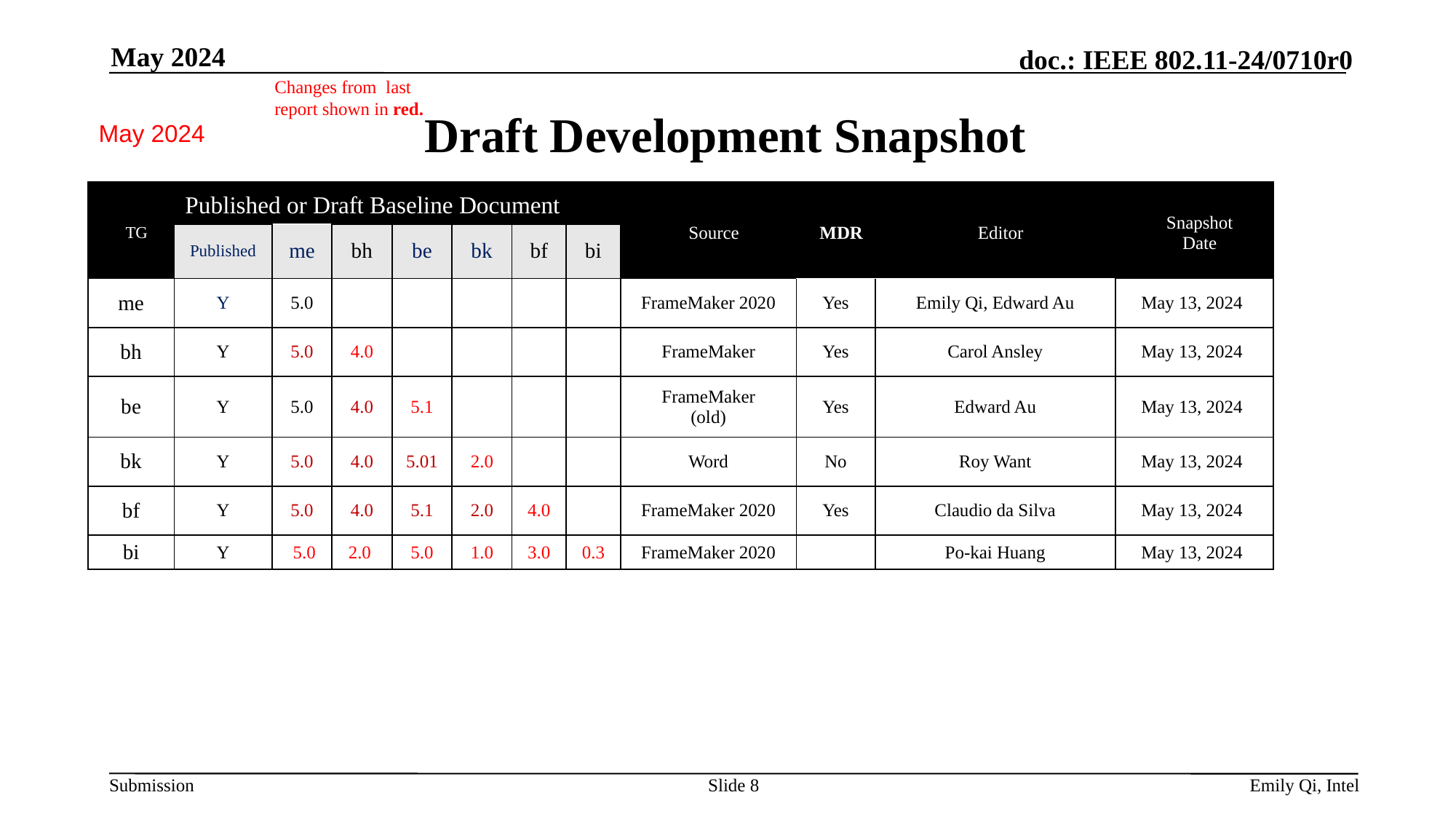

May 2024
# Draft Development Snapshot
Changes from  last report shown in red.
May 2024
| TG | Published or Draft Baseline Document |  |  |  |  |  |  | Source | MDR | Editor | Snapshot Date |
| --- | --- | --- | --- | --- | --- | --- | --- | --- | --- | --- | --- |
|  | Published | me | bh | be | bk | bf | bi |  |  |  |  |
| me | Y | 5.0 |  |  |  |  |  | FrameMaker 2020 | Yes | Emily Qi, Edward Au | May 13, 2024 |
| bh | Y | 5.0 | 4.0 |  |  |  |  | FrameMaker | Yes | Carol Ansley | May 13, 2024 |
| be | Y | 5.0 | 4.0 | 5.1 |  |  |  | FrameMaker (old) | Yes | Edward Au | May 13, 2024 |
| bk | Y | 5.0 | 4.0 | 5.01 | 2.0 |  |  | Word | No | Roy Want | May 13, 2024 |
| bf | Y | 5.0 | 4.0 | 5.1 | 2.0 | 4.0 |  | FrameMaker 2020 | Yes | Claudio da Silva | May 13, 2024 |
| bi | Y | 5.0 | 2.0 | 5.0 | 1.0 | 3.0 | 0.3 | FrameMaker 2020 |  | Po-kai Huang | May 13, 2024 |
Slide 8
Emily Qi, Intel